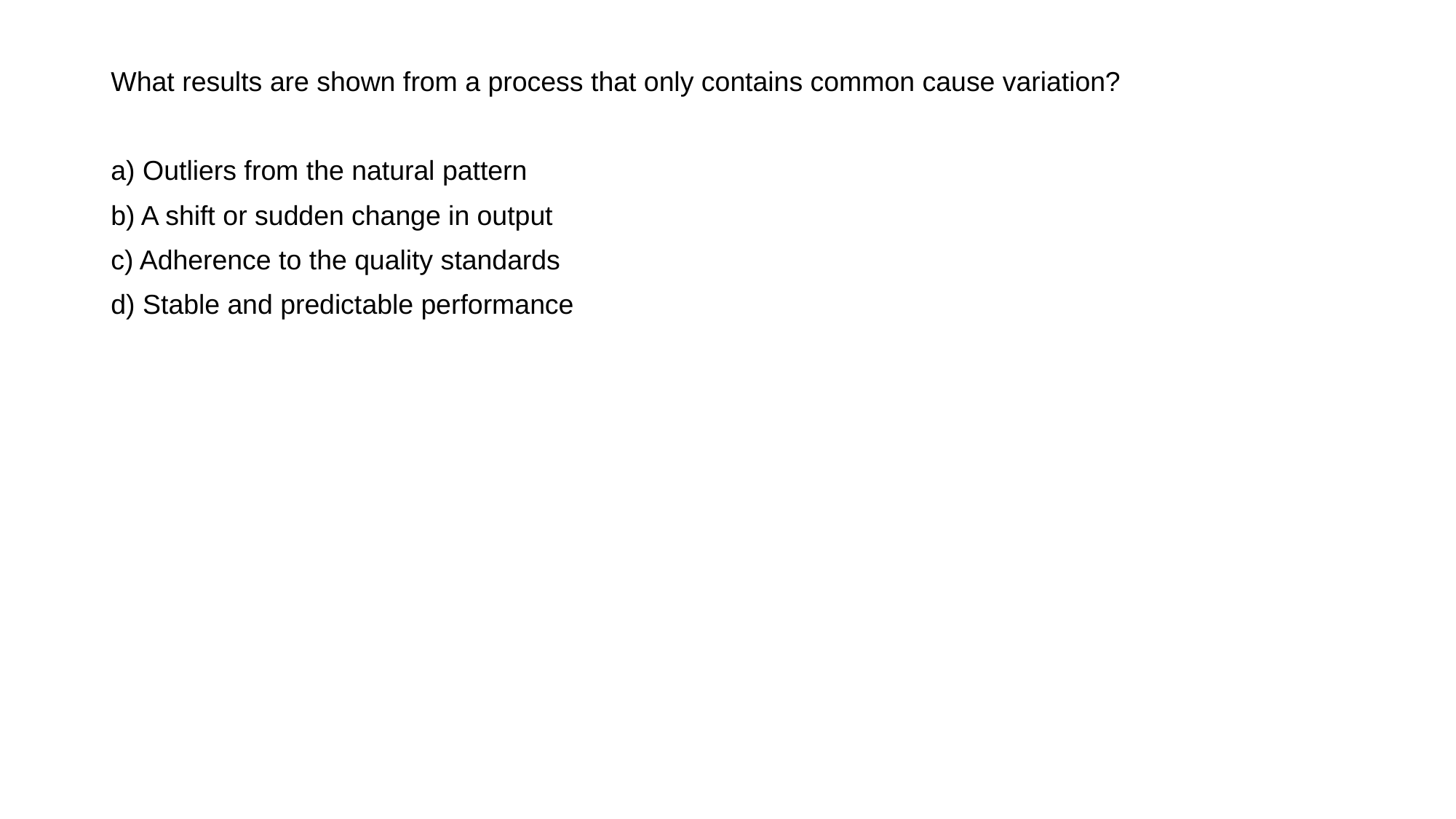

What results are shown from a process that only contains common cause variation?

a) Outliers from the natural pattern
b) A shift or sudden change in output
c) Adherence to the quality standards
d) Stable and predictable performance